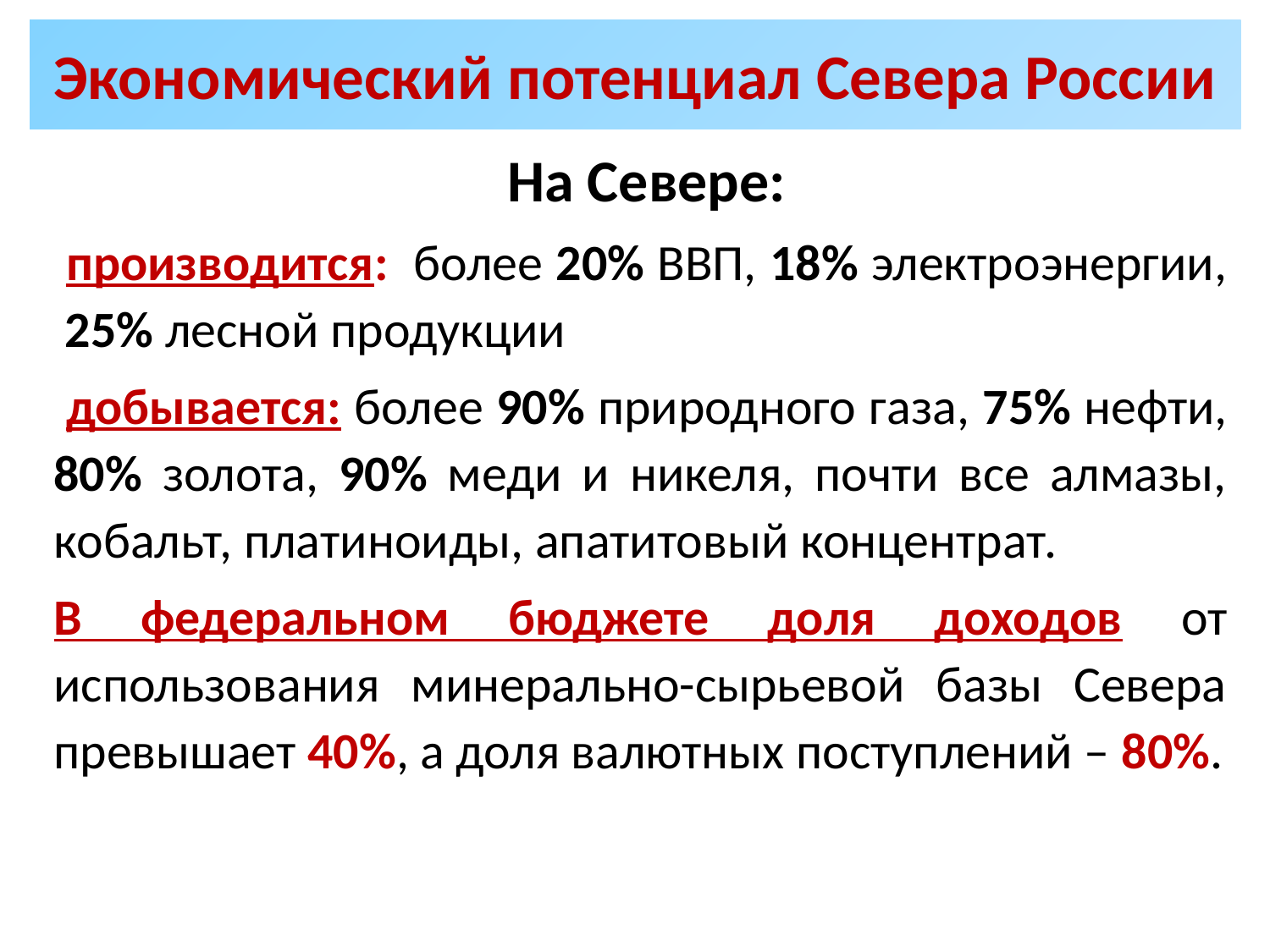

# Экономический потенциал Севера России
На Севере:
производится:  более 20% ВВП, 18% электроэнергии,  25% лесной продукции
добывается: более 90% природного газа, 75% нефти, 80% золота, 90% меди и никеля, почти все алмазы, кобальт, платиноиды, апатитовый концентрат.
В федеральном бюджете доля доходов от использования минерально-сырьевой базы Севера превышает 40%, а доля валютных поступлений – 80%.